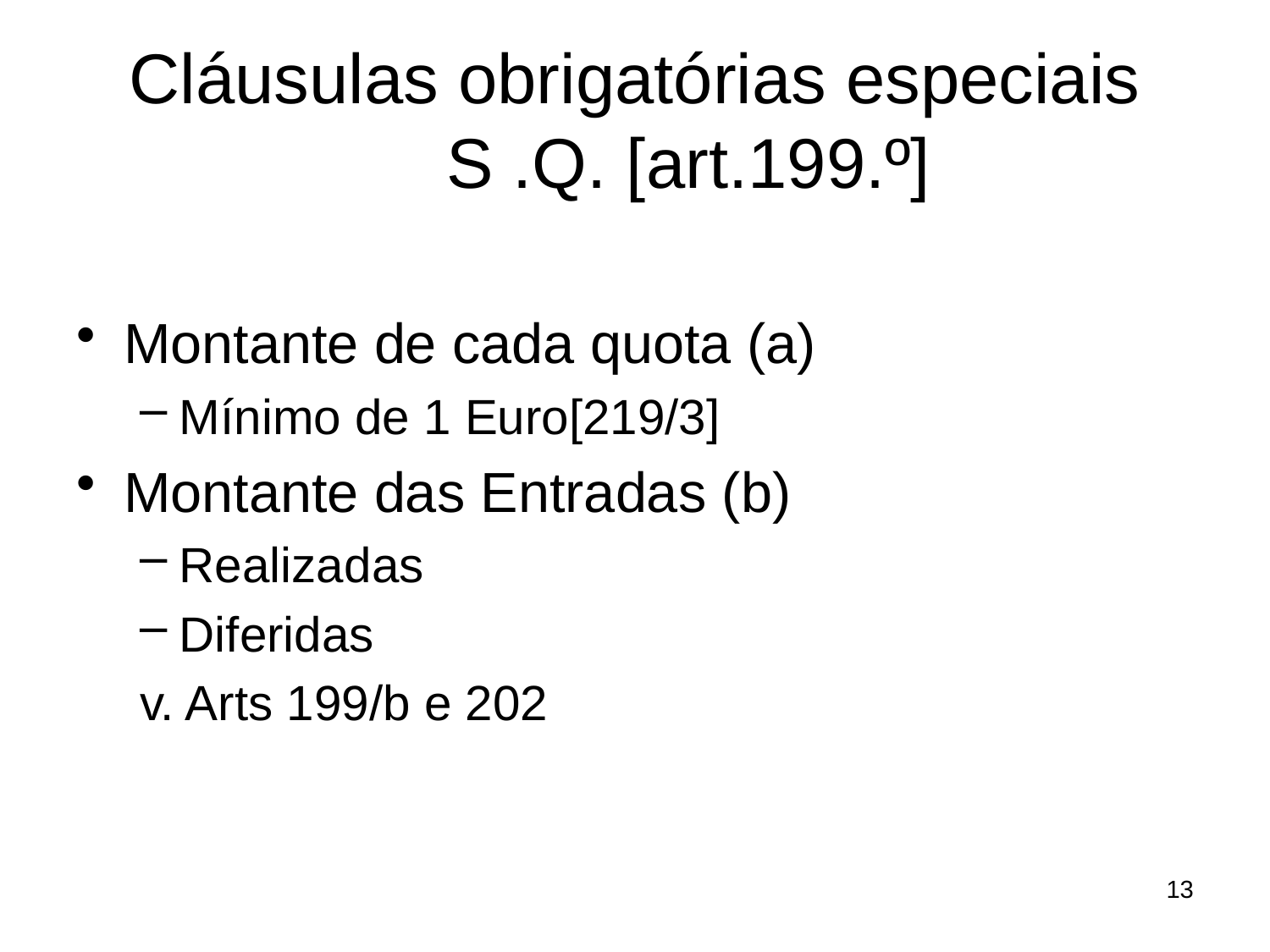

# Cláusulas obrigatórias especiais S .Q. [art.199.º]

Montante de cada quota (a)
Mínimo de 1 Euro[219/3]
Montante das Entradas (b)
Realizadas
Diferidas
v. Arts 199/b e 202
13